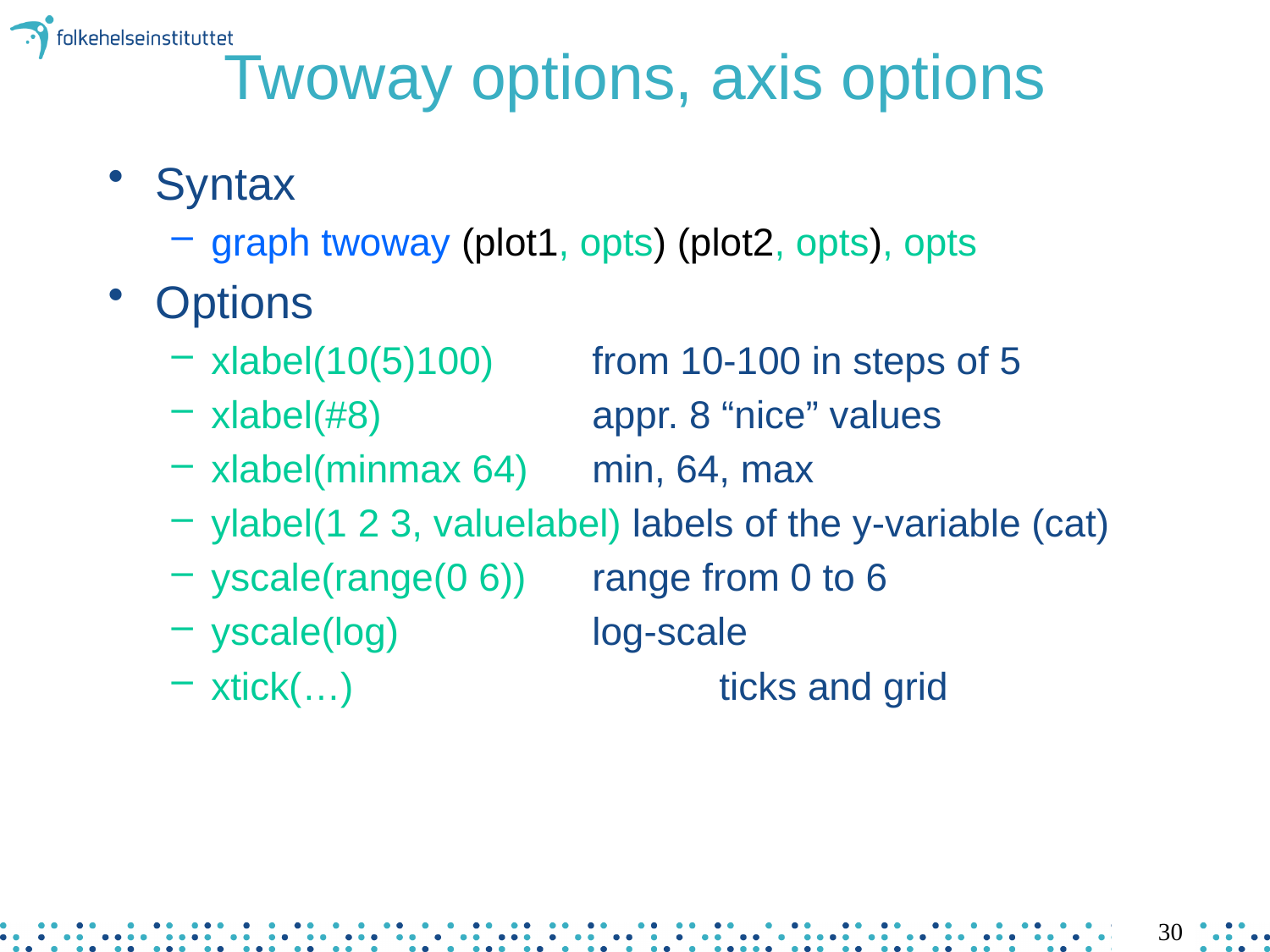

# Twoway options, axis options
Syntax
graph twoway (plot1, opts) (plot2, opts), opts
Options
xlabel(10(5)100)	from 10-100 in steps of 5
xlabel(#8)		appr. 8 “nice” values
xlabel(minmax 64)	min, 64, max
ylabel(1 2 3, valuelabel) labels of the y-variable (cat)
yscale(range(0 6))	range from 0 to 6
yscale(log)		log-scale
xtick(…)			ticks and grid

30